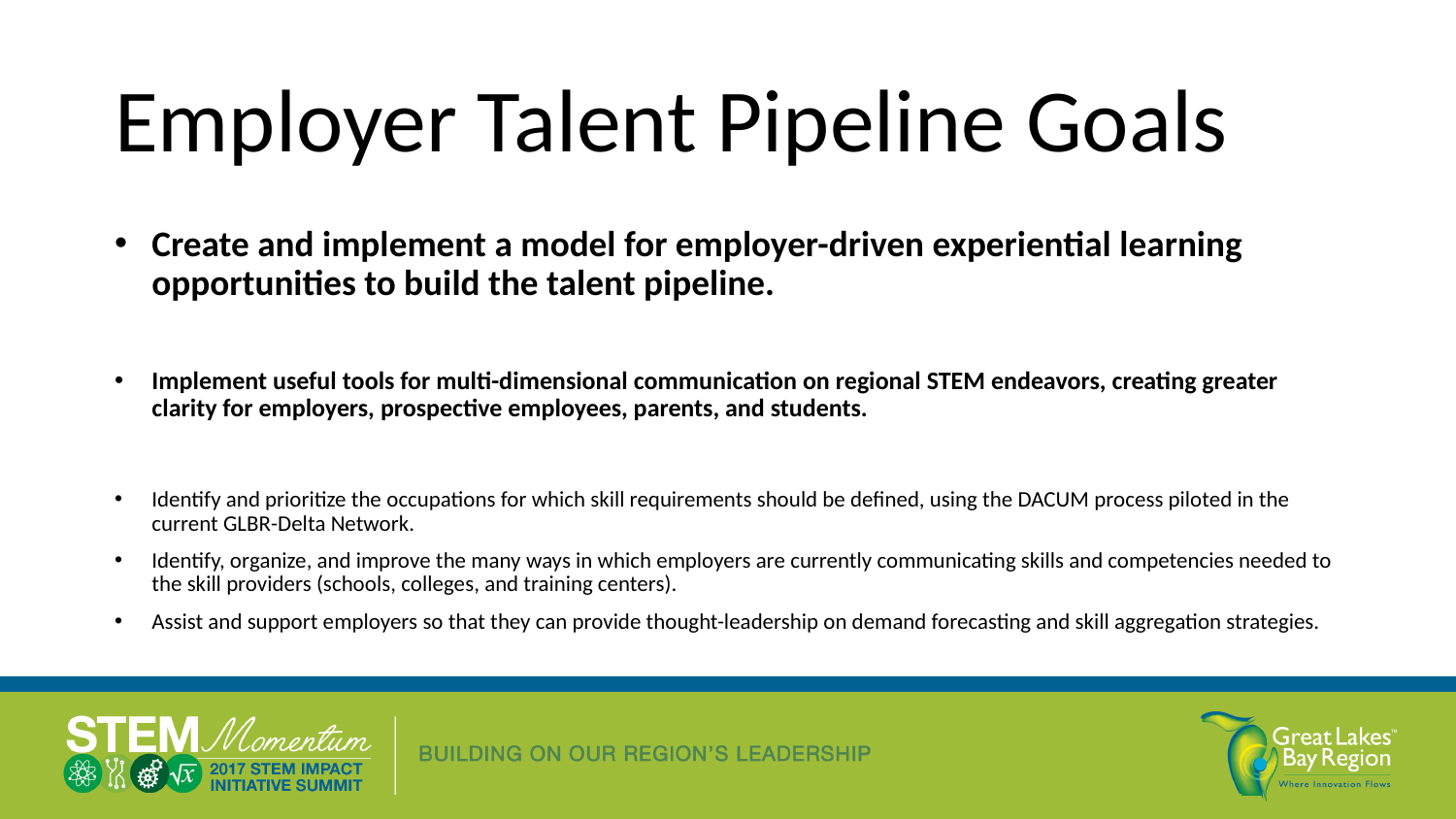

# Employer Talent Pipeline Goals
Create and implement a model for employer-driven experiential learning opportunities to build the talent pipeline.

Implement useful tools for multi-dimensional communication on regional STEM endeavors, creating greater clarity for employers, prospective employees, parents, and students.

Identify and prioritize the occupations for which skill requirements should be defined, using the DACUM process piloted in the current GLBR-Delta Network.
Identify, organize, and improve the many ways in which employers are currently communicating skills and competencies needed to the skill providers (schools, colleges, and training centers).
Assist and support employers so that they can provide thought-leadership on demand forecasting and skill aggregation strategies.